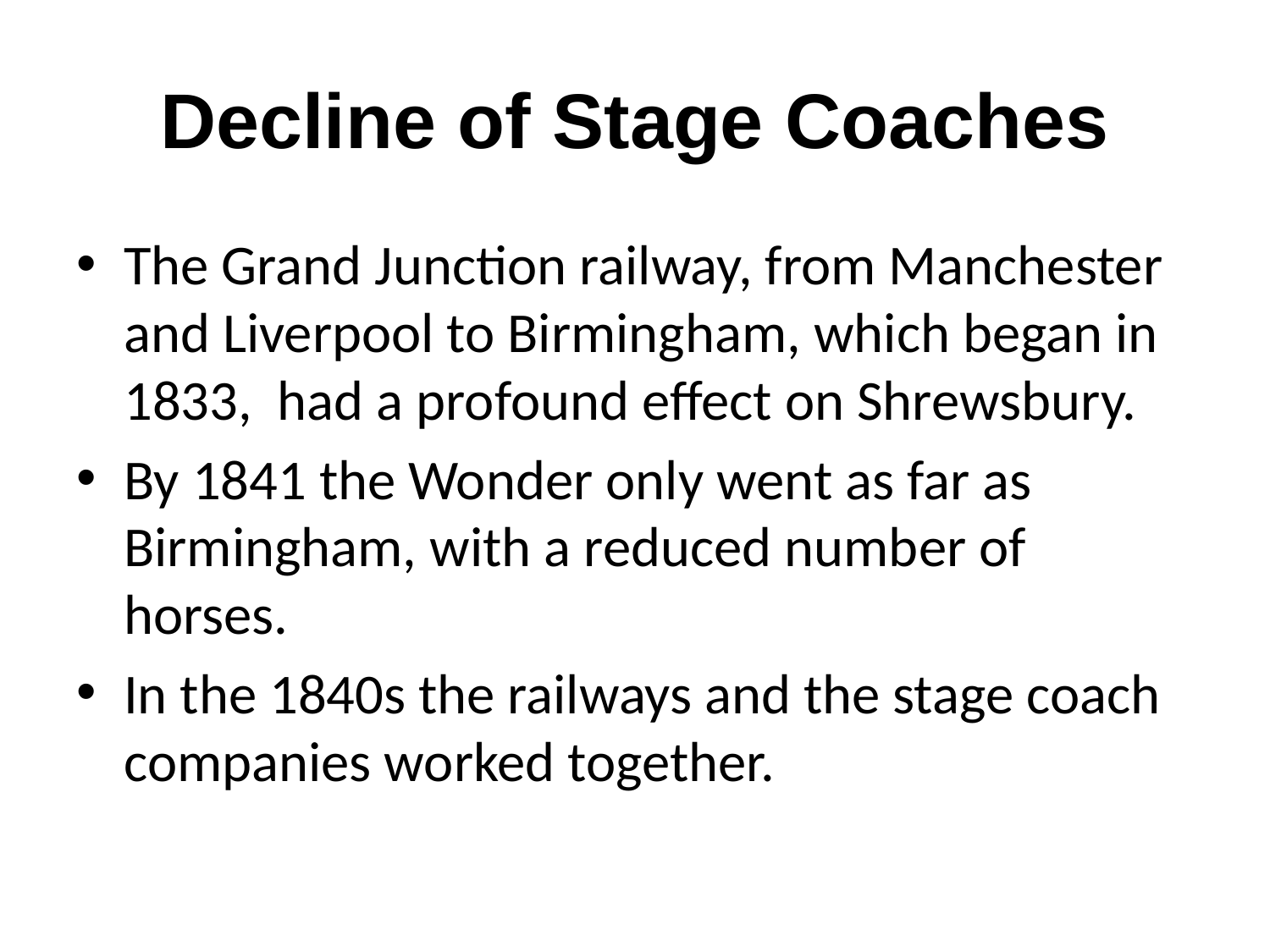

# Decline of Stage Coaches
The Grand Junction railway, from Manchester and Liverpool to Birmingham, which began in 1833,  had a profound effect on Shrewsbury.
By 1841 the Wonder only went as far as Birmingham, with a reduced number of horses.
In the 1840s the railways and the stage coach companies worked together.